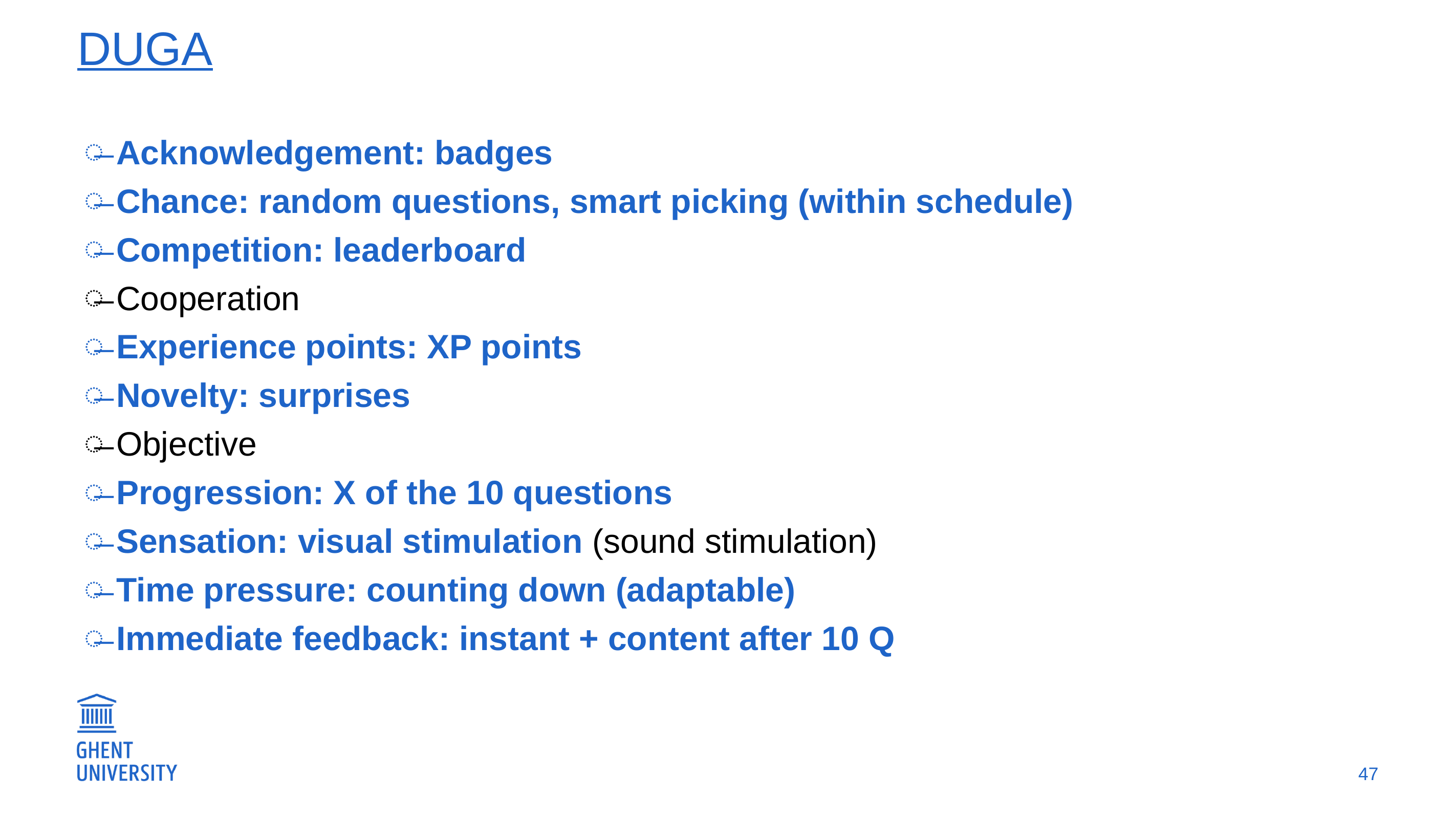

# DUGA
Acknowledgement: badges
Chance: random questions, smart picking (within schedule)
Competition: leaderboard
Cooperation
Experience points: XP points
Novelty: surprises
Objective
Progression: X of the 10 questions
Sensation: visual stimulation (sound stimulation)
Time pressure: counting down (adaptable)
Immediate feedback: instant + content after 10 Q
47